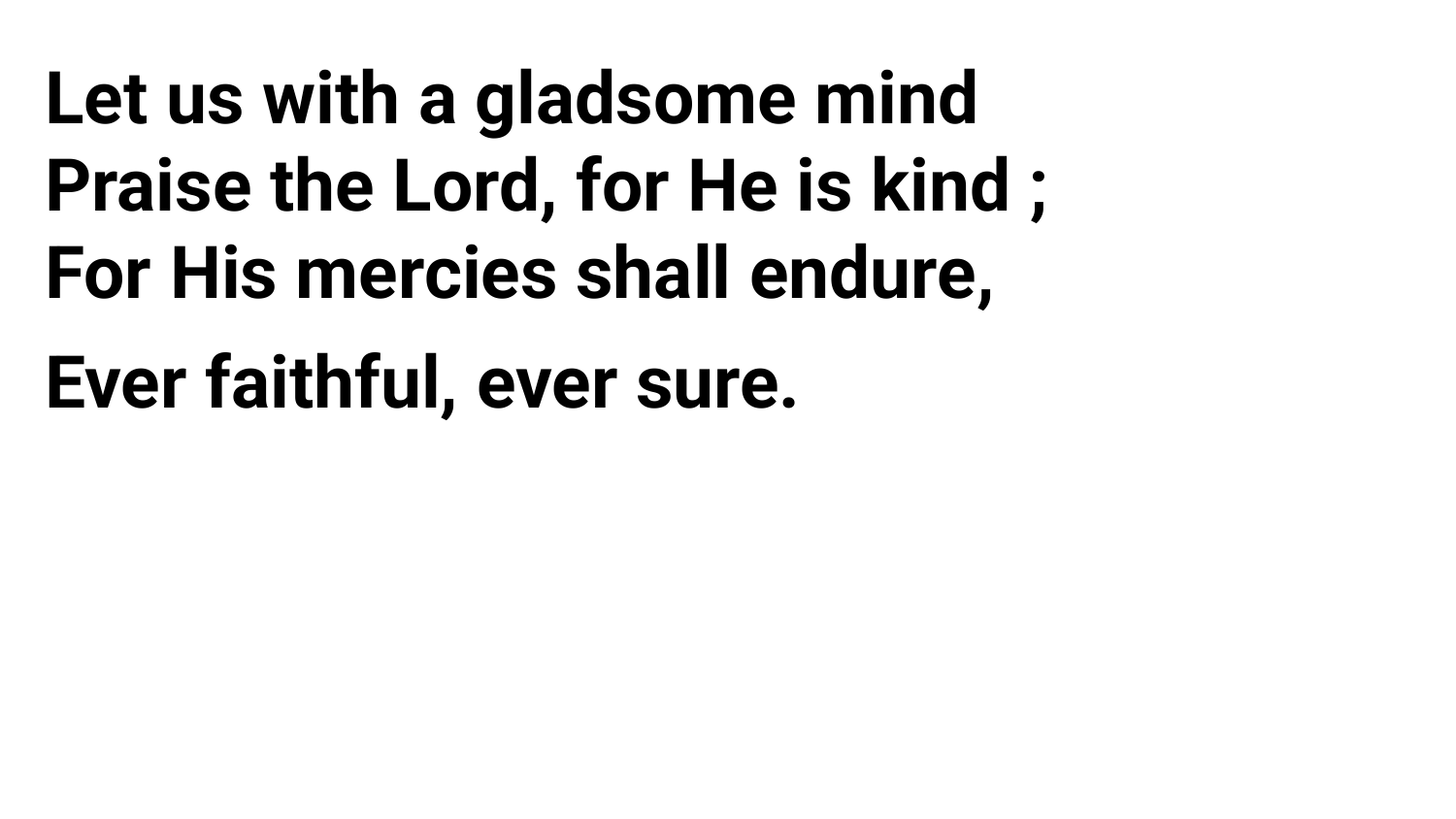

Let us with a gladsome mind
Praise the Lord, for He is kind ;
For His mercies shall endure,
Ever faithful, ever sure.